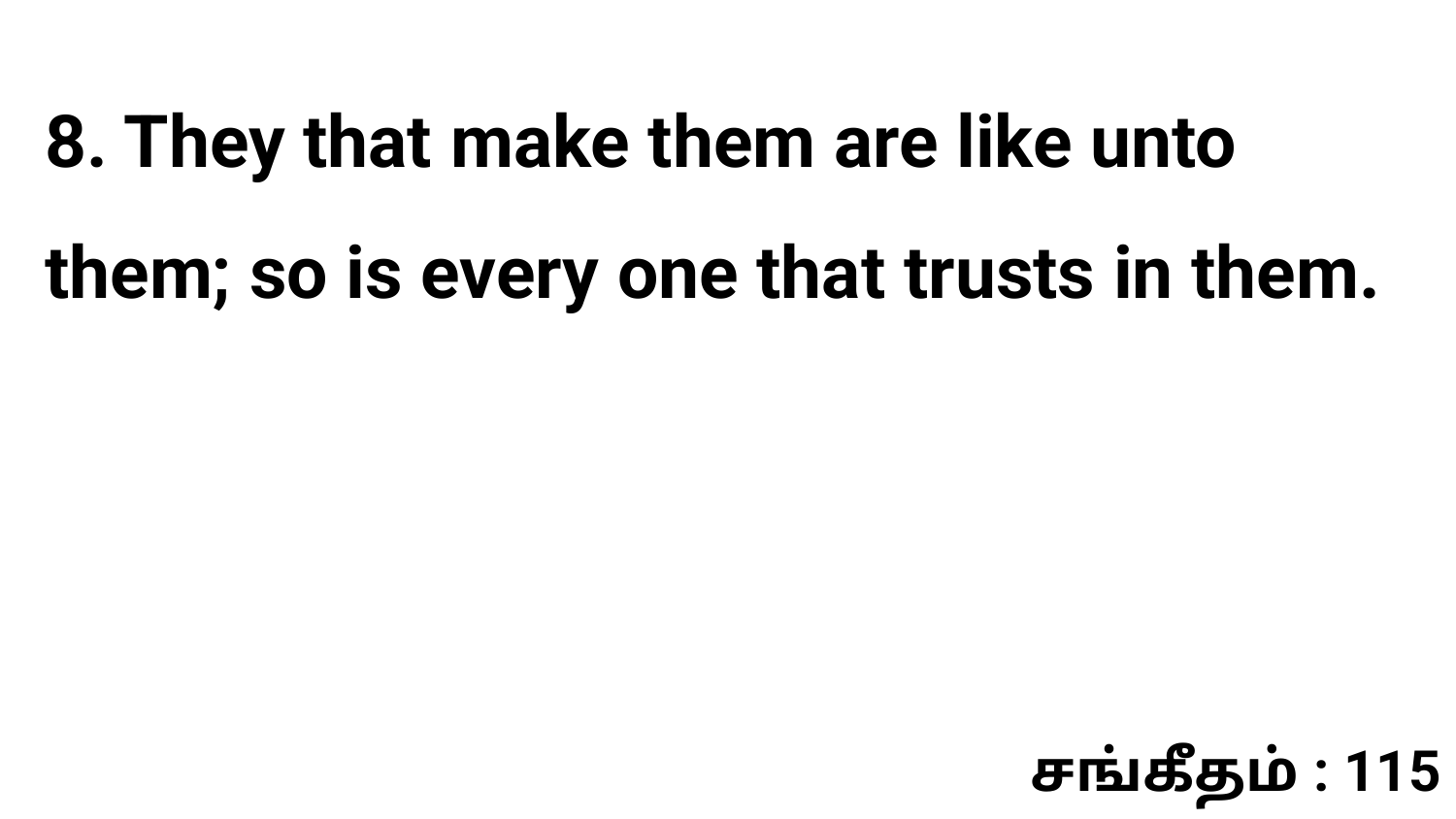

8. They that make them are like unto them; so is every one that trusts in them.
சங்கீதம் : 115